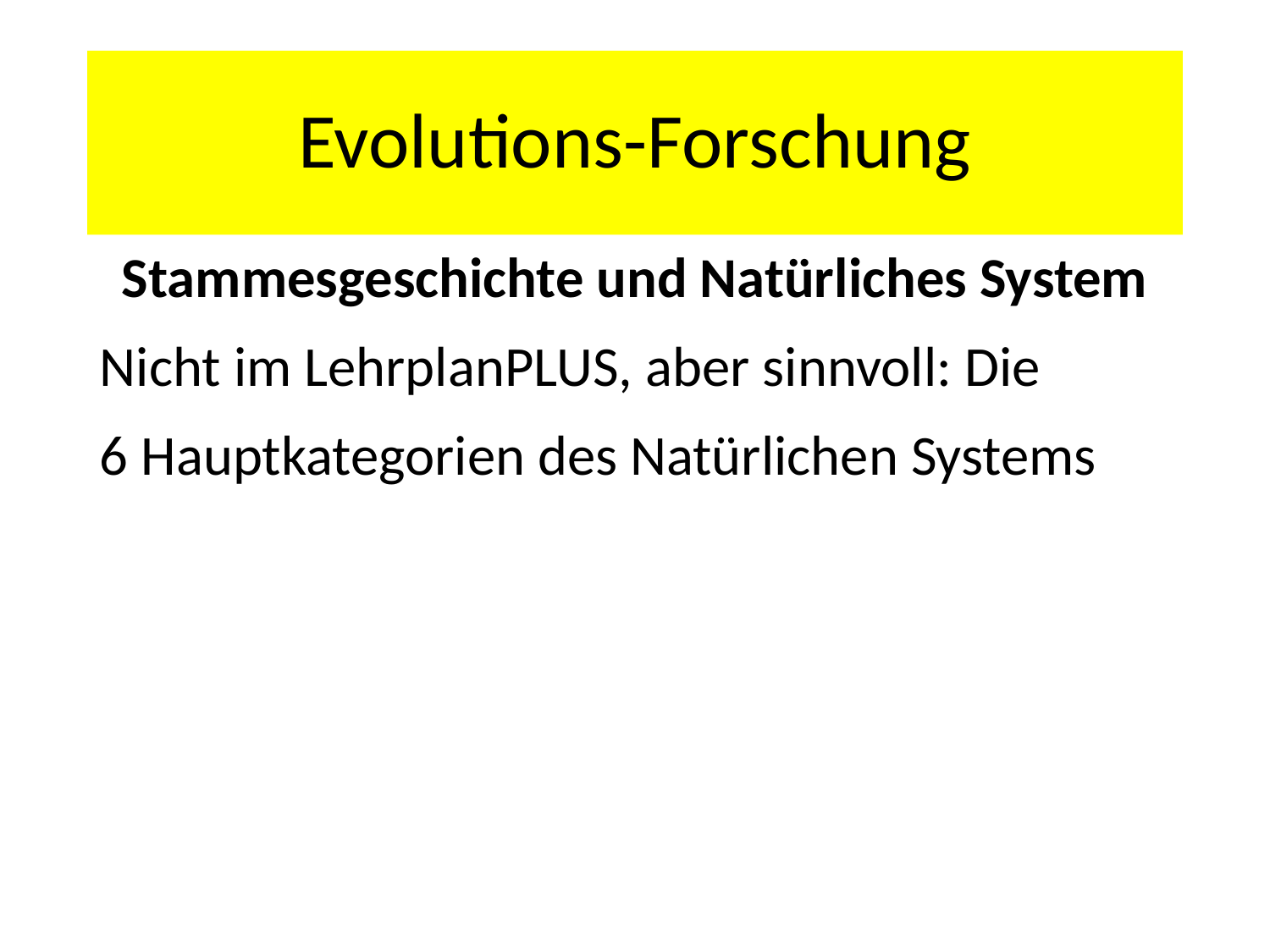

# Evolutions-Forschung
Stammesgeschichte und Natürliches System
Nicht im LehrplanPLUS, aber sinnvoll: Die
6 Hauptkategorien des Natürlichen Systems